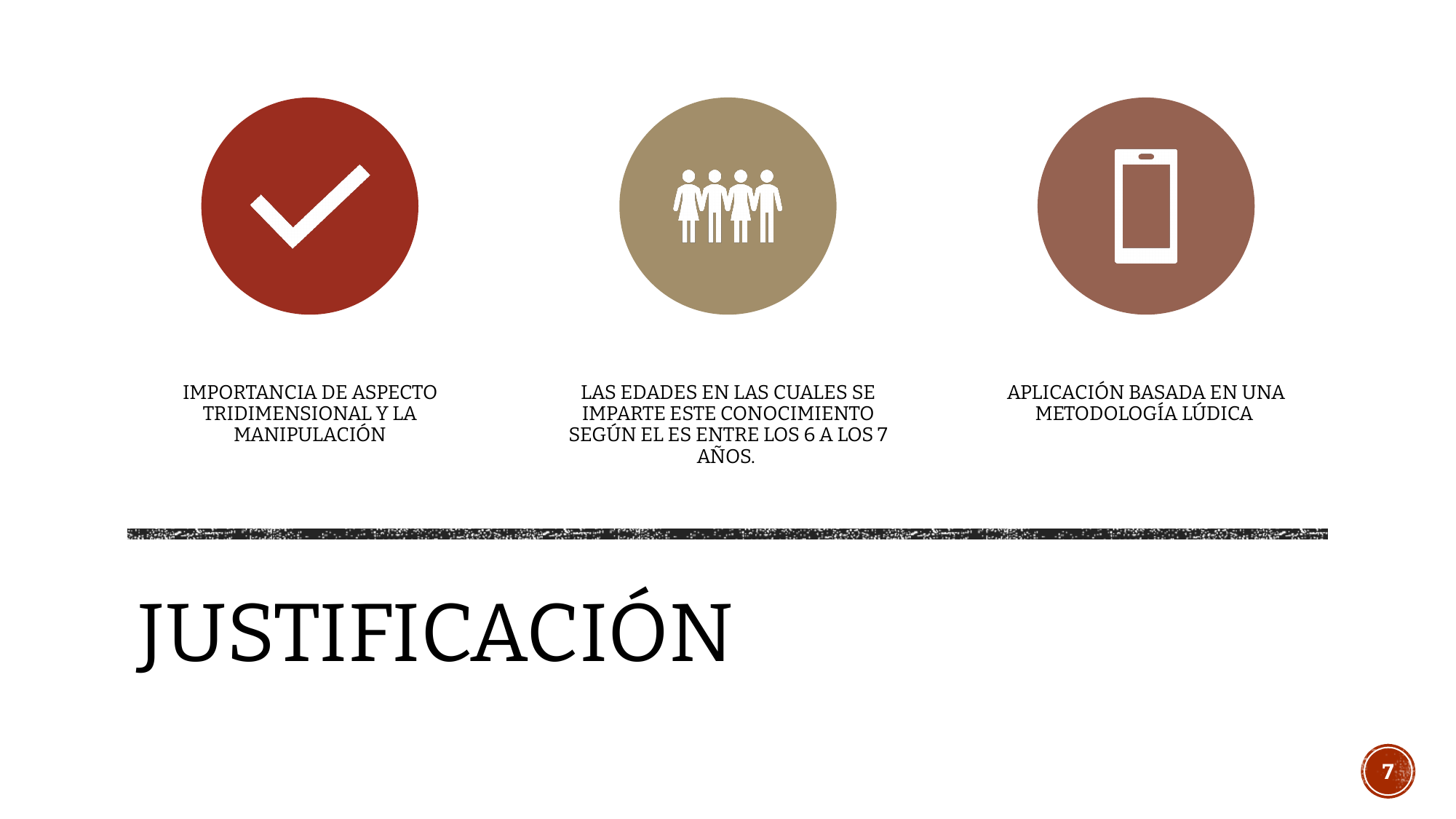

Importancia de aspecto tridimensional y la manipulación
Las edades en las cuales se imparte este conocimiento según el es entre los 6 a los 7 años.
aplicación basada en una metodología lúdica

# Justificación
7